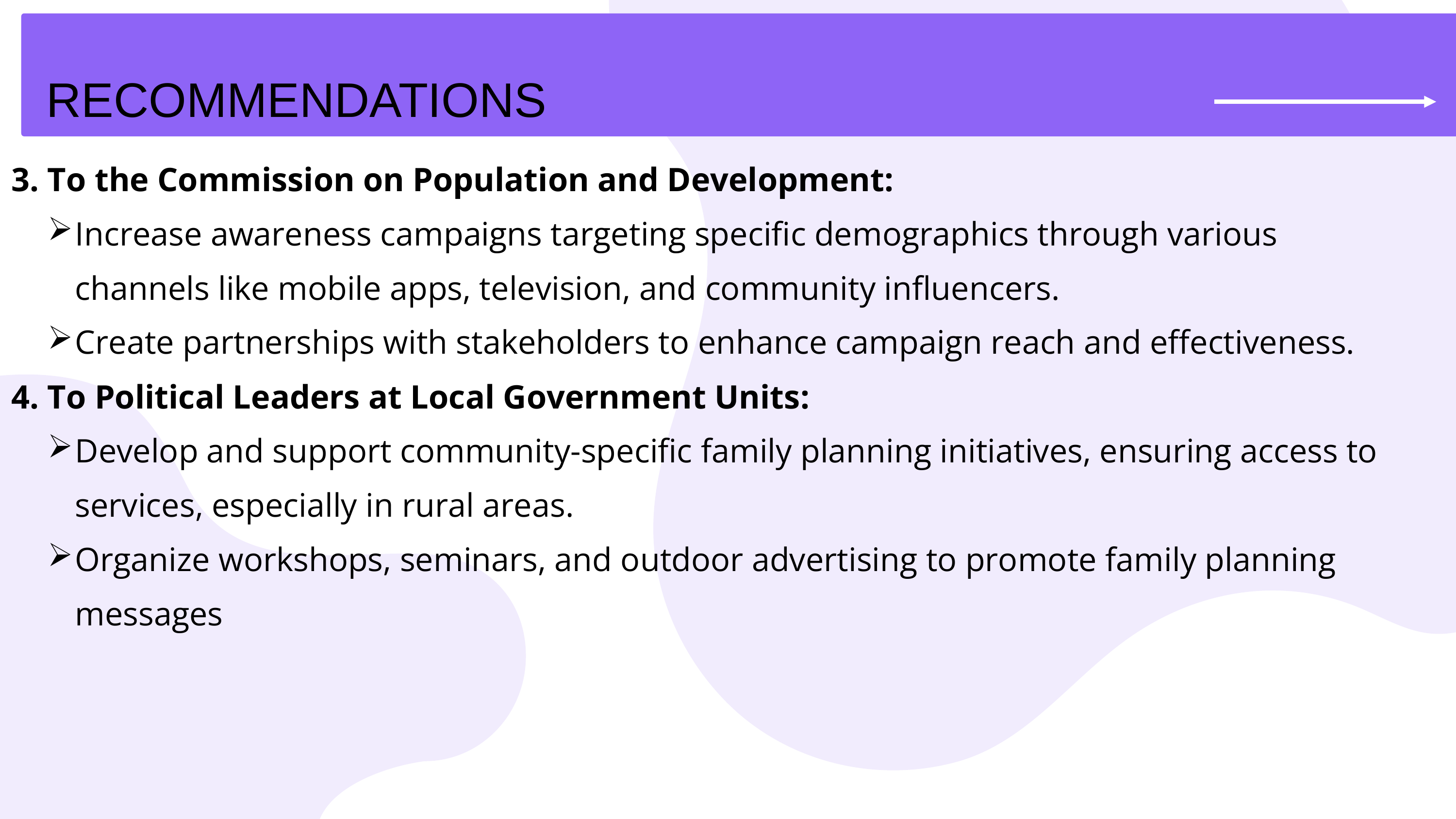

RECOMMENDATIONS

3. To the Commission on Population and Development:
Increase awareness campaigns targeting specific demographics through various channels like mobile apps, television, and community influencers.
Create partnerships with stakeholders to enhance campaign reach and effectiveness.
4. To Political Leaders at Local Government Units:
Develop and support community-specific family planning initiatives, ensuring access to services, especially in rural areas.
Organize workshops, seminars, and outdoor advertising to promote family planning messages